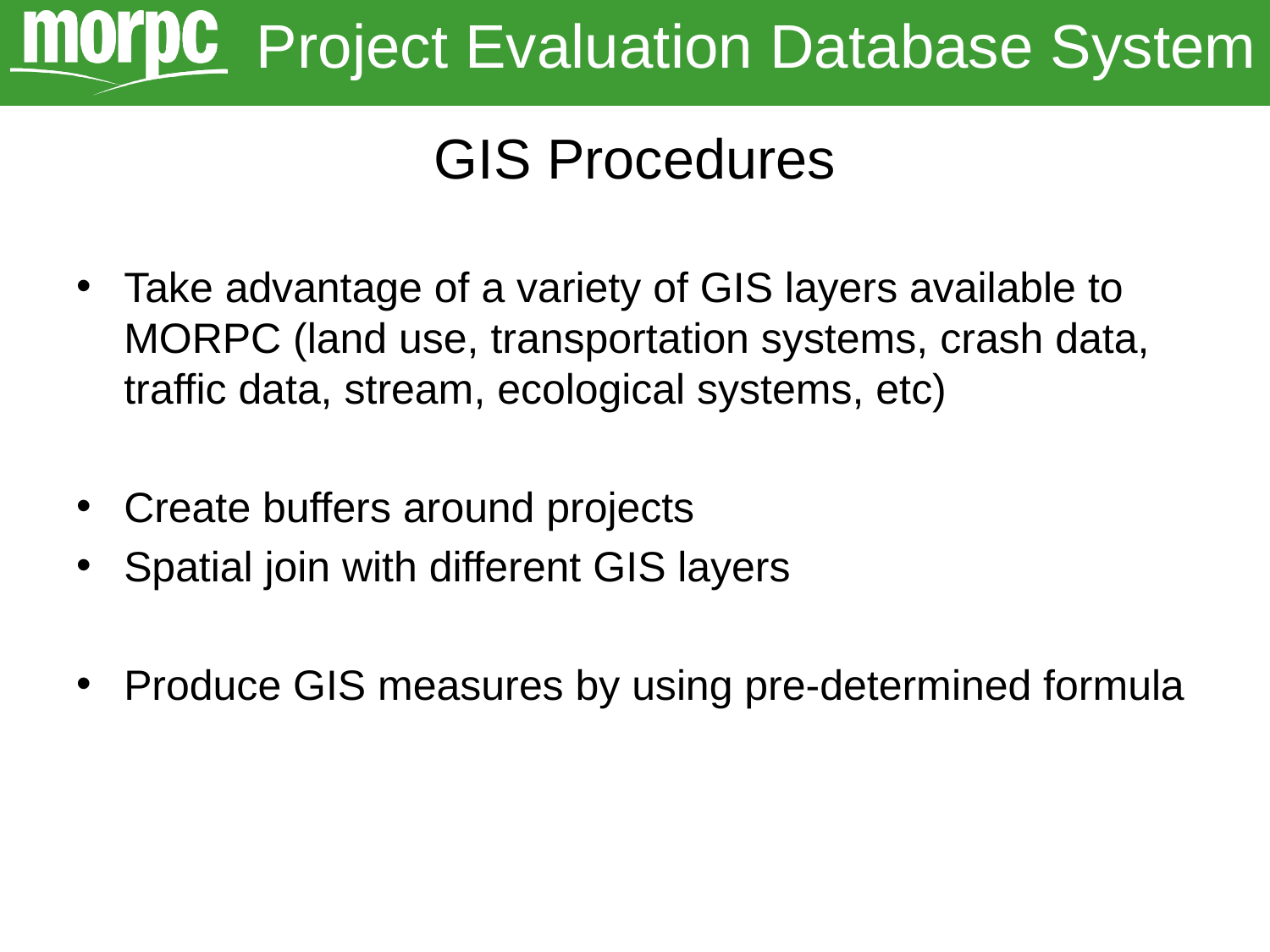

Project Evaluation Database System
# GIS Procedures
Take advantage of a variety of GIS layers available to MORPC (land use, transportation systems, crash data, traffic data, stream, ecological systems, etc)

Create buffers around projects
Spatial join with different GIS layers

Produce GIS measures by using pre-determined formula